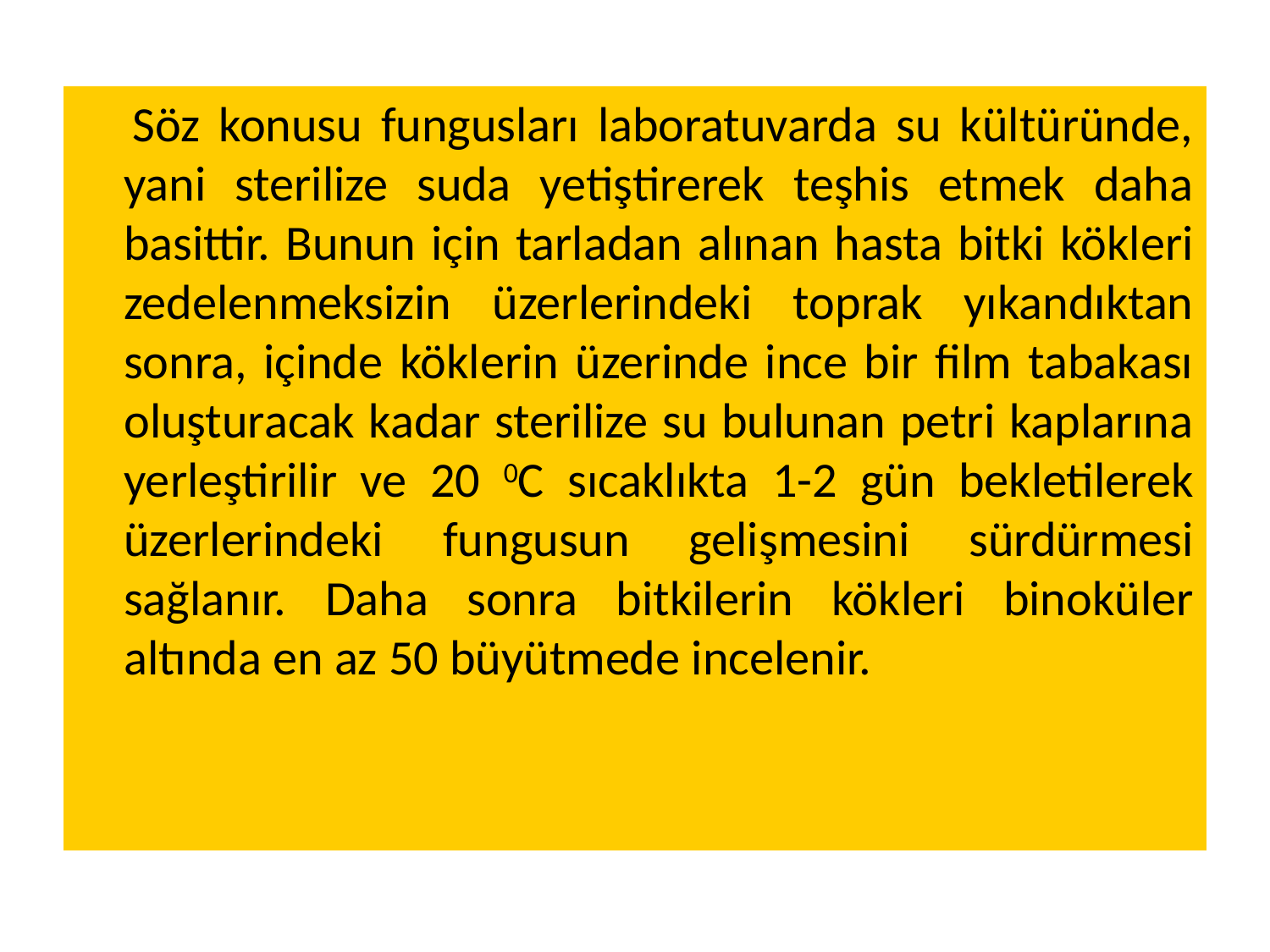

Söz konusu fungusları laboratuvarda su kültüründe, yani sterilize suda yetiştirerek teşhis etmek daha basittir. Bunun için tarladan alınan hasta bitki kökleri zedelenmeksizin üzerlerindeki toprak yıkandıktan sonra, içinde köklerin üzerinde ince bir film tabakası oluşturacak kadar sterilize su bulunan petri kaplarına yerleştirilir ve 20 0C sıcaklıkta 1-2 gün bekletilerek üzerlerindeki fungusun gelişmesini sürdürmesi sağlanır. Daha sonra bitkilerin kökleri binoküler altında en az 50 büyütmede incelenir.